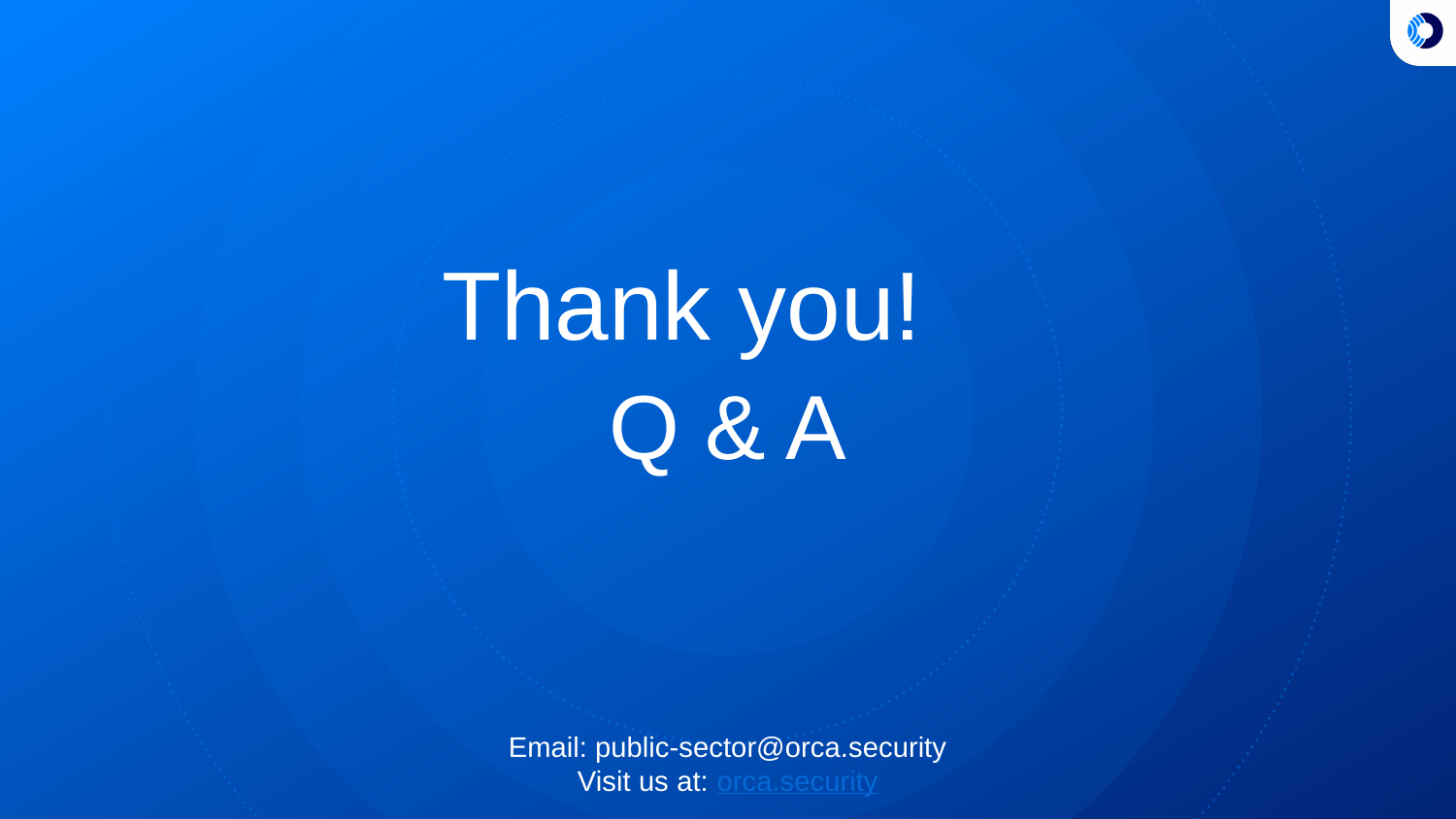

Thank you!
# Q & A
Email: public-sector@orca.security
Visit us at: orca.security